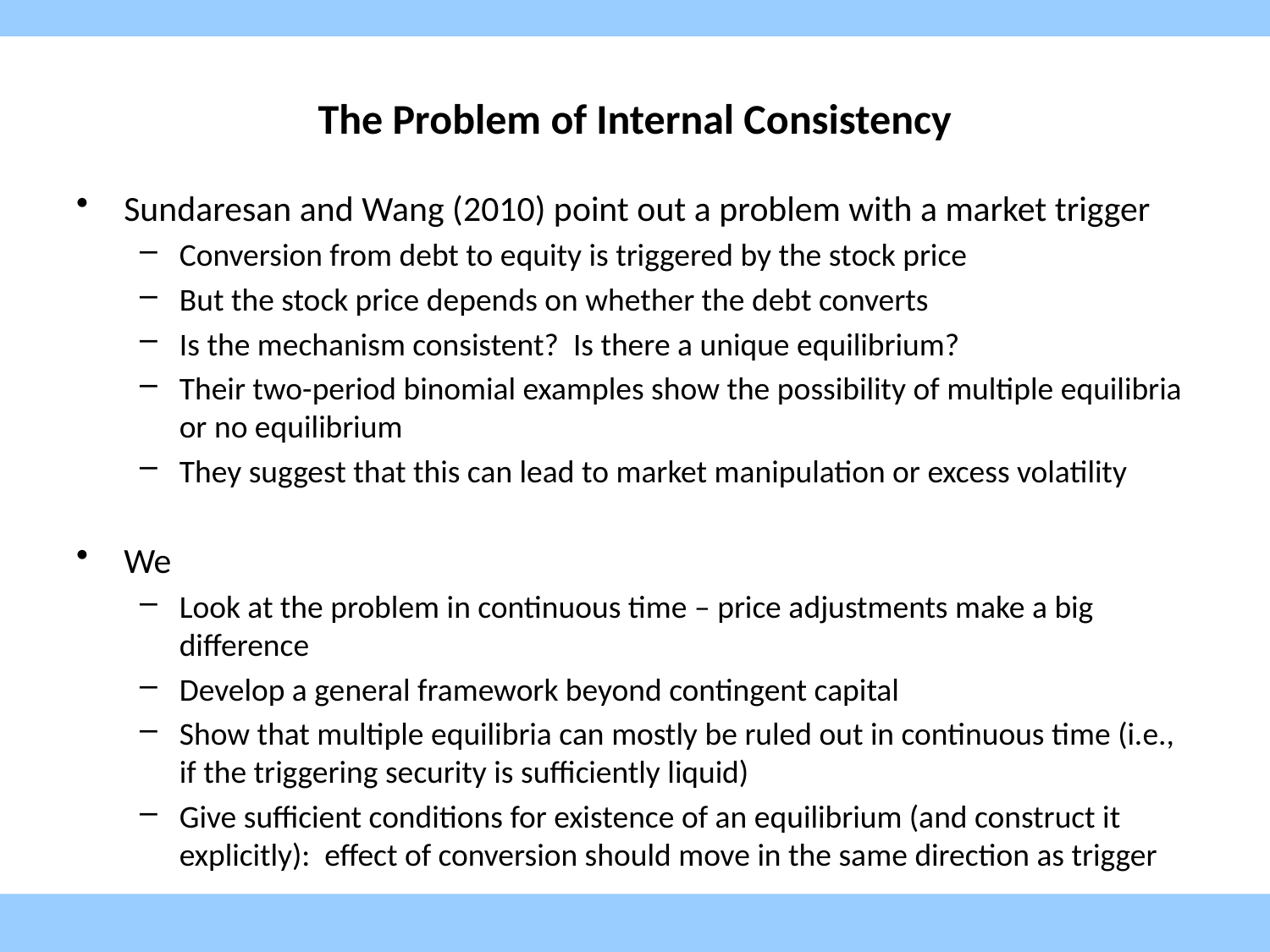

# The Problem of Internal Consistency
Sundaresan and Wang (2010) point out a problem with a market trigger
Conversion from debt to equity is triggered by the stock price
But the stock price depends on whether the debt converts
Is the mechanism consistent?  Is there a unique equilibrium?
Their two-period binomial examples show the possibility of multiple equilibria or no equilibrium
They suggest that this can lead to market manipulation or excess volatility

We
Look at the problem in continuous time – price adjustments make a big difference
Develop a general framework beyond contingent capital
Show that multiple equilibria can mostly be ruled out in continuous time (i.e., if the triggering security is sufficiently liquid)
Give sufficient conditions for existence of an equilibrium (and construct it explicitly):  effect of conversion should move in the same direction as trigger